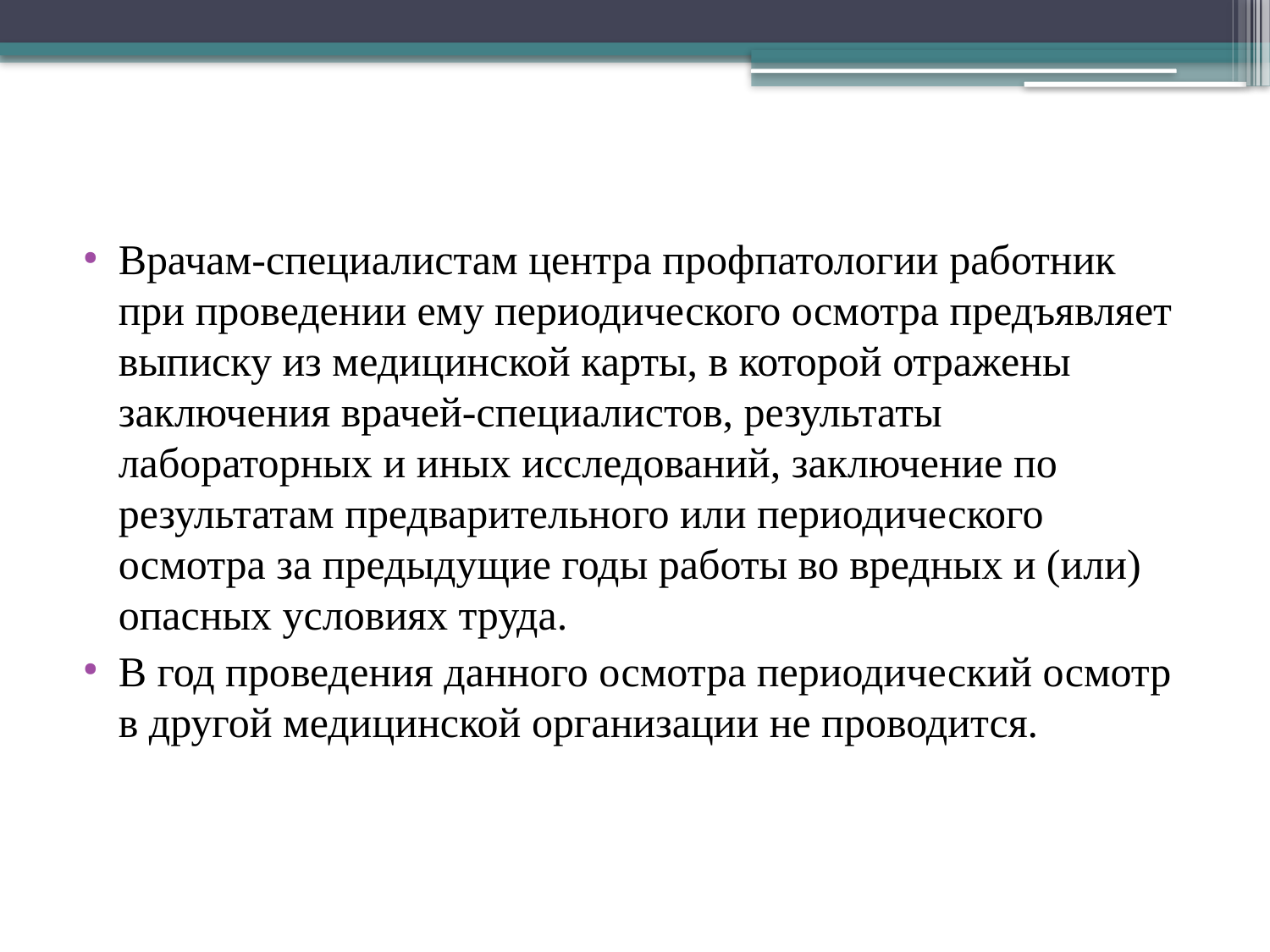

Врачам-специалистам центра профпатологии работник при проведении ему периодического осмотра предъявляет выписку из медицинской карты, в которой отражены заключения врачей-специалистов, результаты лабораторных и иных исследований, заключение по результатам предварительного или периодического осмотра за предыдущие годы работы во вредных и (или) опасных условиях труда.
В год проведения данного осмотра периодический осмотр в другой медицинской организации не проводится.